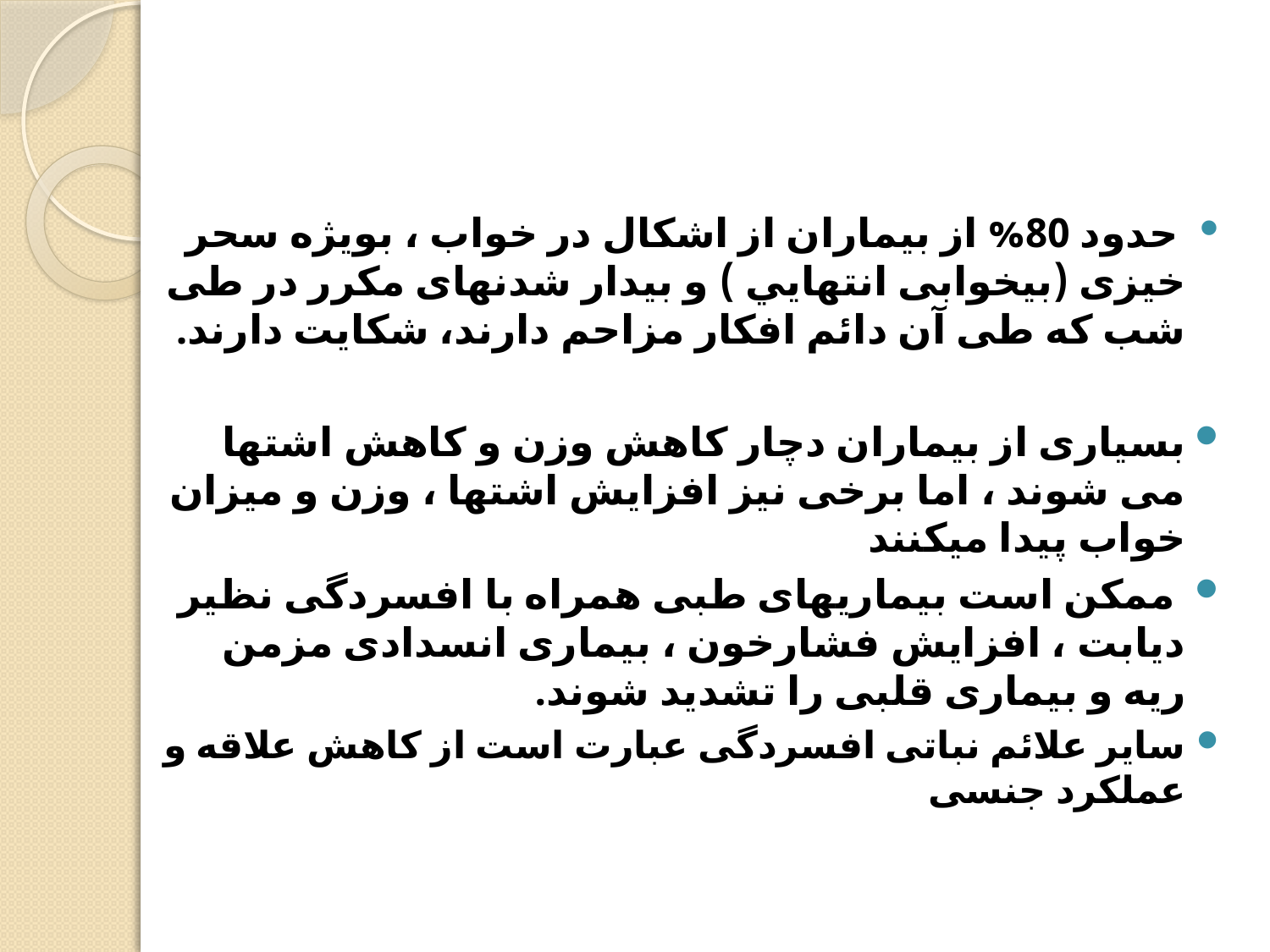

حدود 80% از بیماران از اشکال در خواب ، بویژه سحر خیزی (بیخوابی انتهایي ) و بیدار شدنهای مکرر در طی شب که طی آن دائم افکار مزاحم دارند، شکایت دارند.

بسیاری از بیماران دچار کاهش وزن و کاهش اشتها می شوند ، اما برخی نیز افزایش اشتها ، وزن و میزان خواب پیدا میکنند
 ممکن است بیماریهای طبی همراه با افسردگی نظیر دیابت ، افزایش فشارخون ، بیماری انسدادی مزمن ریه و بیماری قلبی را تشدید شوند.
سایر علائم نباتی افسردگی عبارت است از کاهش علاقه و عملکرد جنسی